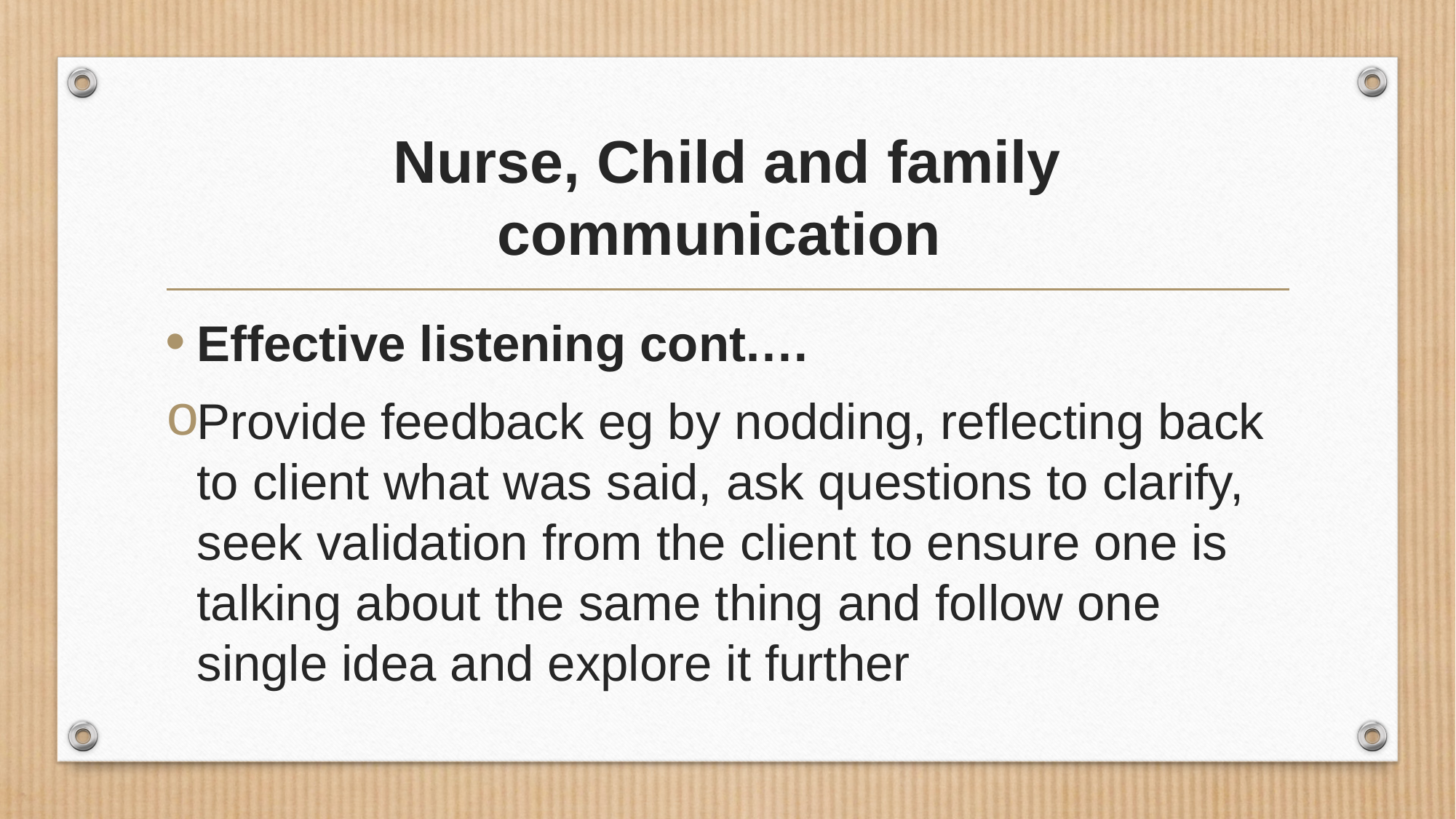

# Nurse, Child and family communication
Effective listening cont.…
Provide feedback eg by nodding, reflecting back to client what was said, ask questions to clarify, seek validation from the client to ensure one is talking about the same thing and follow one single idea and explore it further